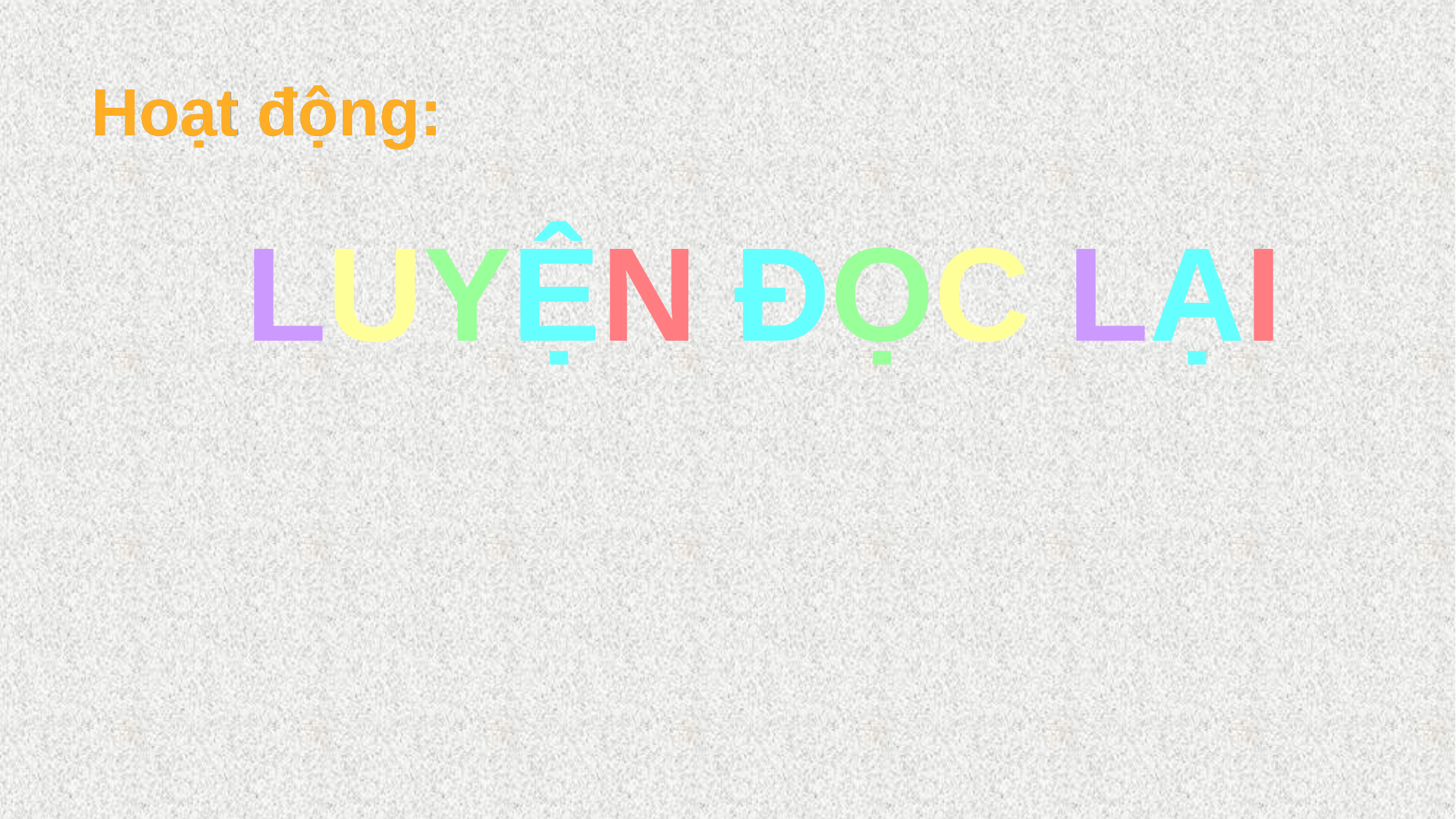

Hoạt động:
Hoạt động:
LUYỆN ĐỌC LẠI